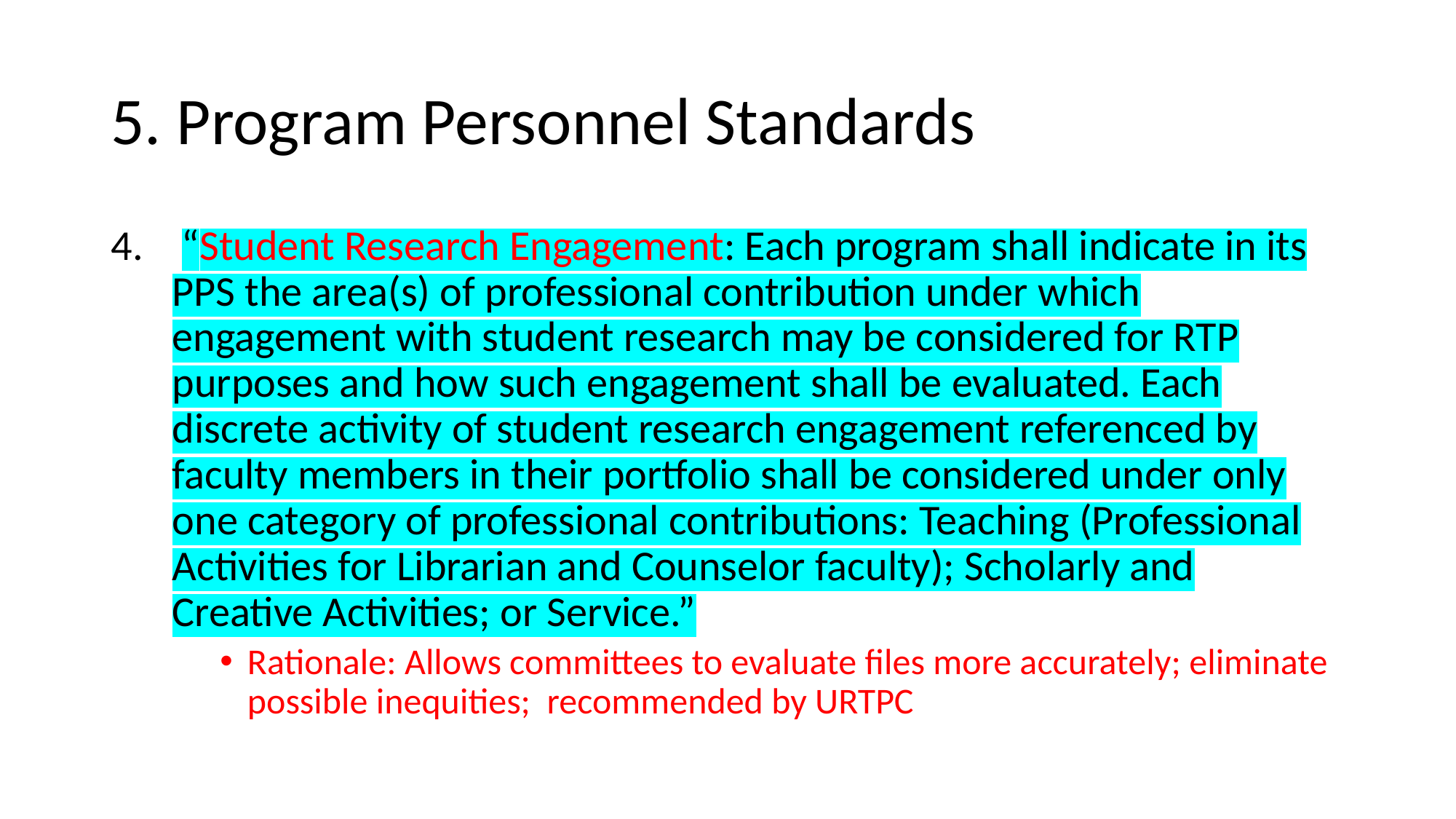

# 5. Program Personnel Standards
 “Student Research Engagement: Each program shall indicate in its PPS the area(s) of professional contribution under which engagement with student research may be considered for RTP purposes and how such engagement shall be evaluated. Each discrete activity of student research engagement referenced by faculty members in their portfolio shall be considered under only one category of professional contributions: Teaching (Professional Activities for Librarian and Counselor faculty); Scholarly and Creative Activities; or Service.”
Rationale: Allows committees to evaluate files more accurately; eliminate possible inequities;  recommended by URTPC